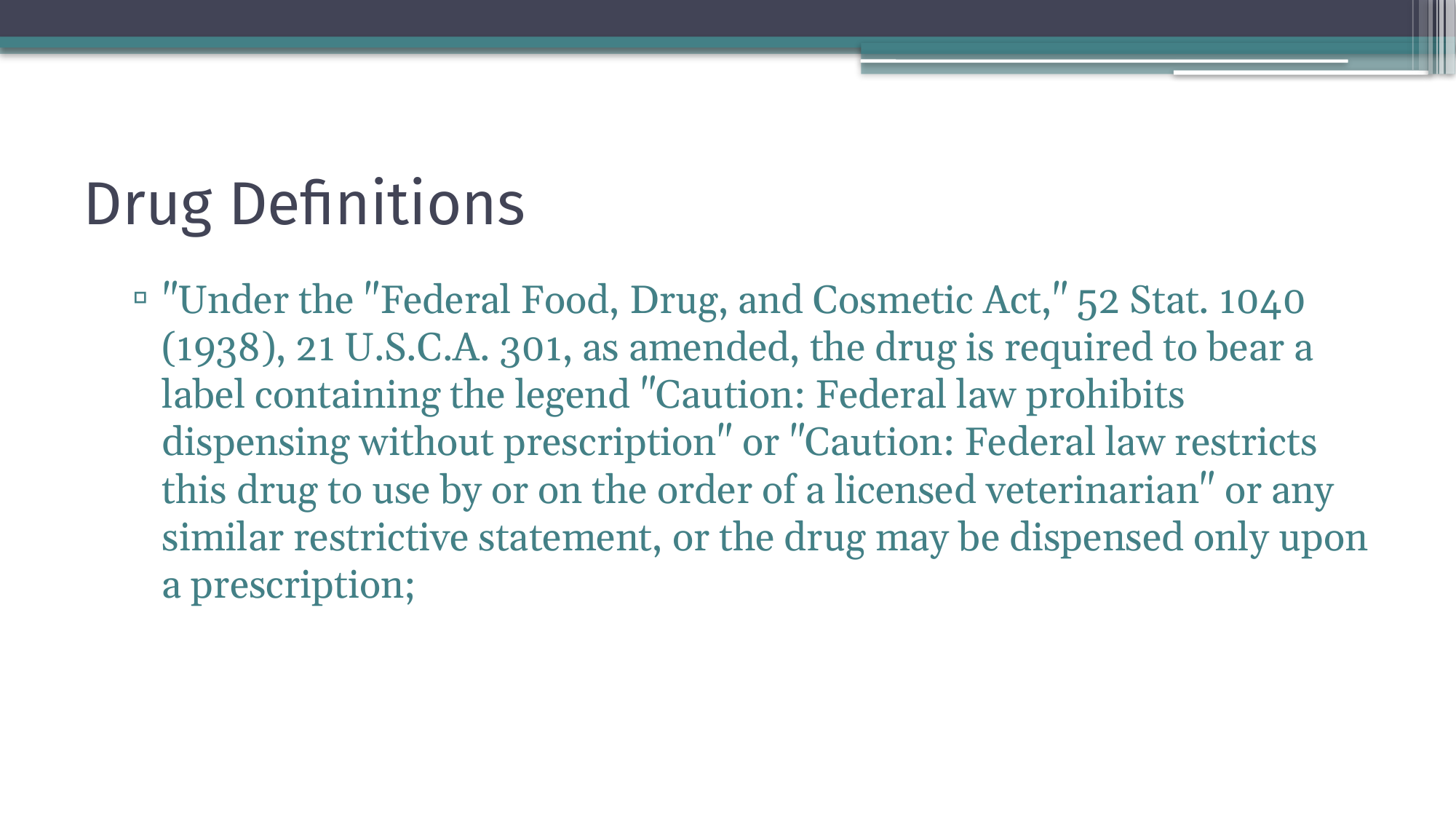

# Drug Definitions
"Under the "Federal Food, Drug, and Cosmetic Act," 52 Stat. 1040 (1938), 21 U.S.C.A. 301, as amended, the drug is required to bear a label containing the legend "Caution: Federal law prohibits dispensing without prescription" or "Caution: Federal law restricts this drug to use by or on the order of a licensed veterinarian" or any similar restrictive statement, or the drug may be dispensed only upon a prescription;